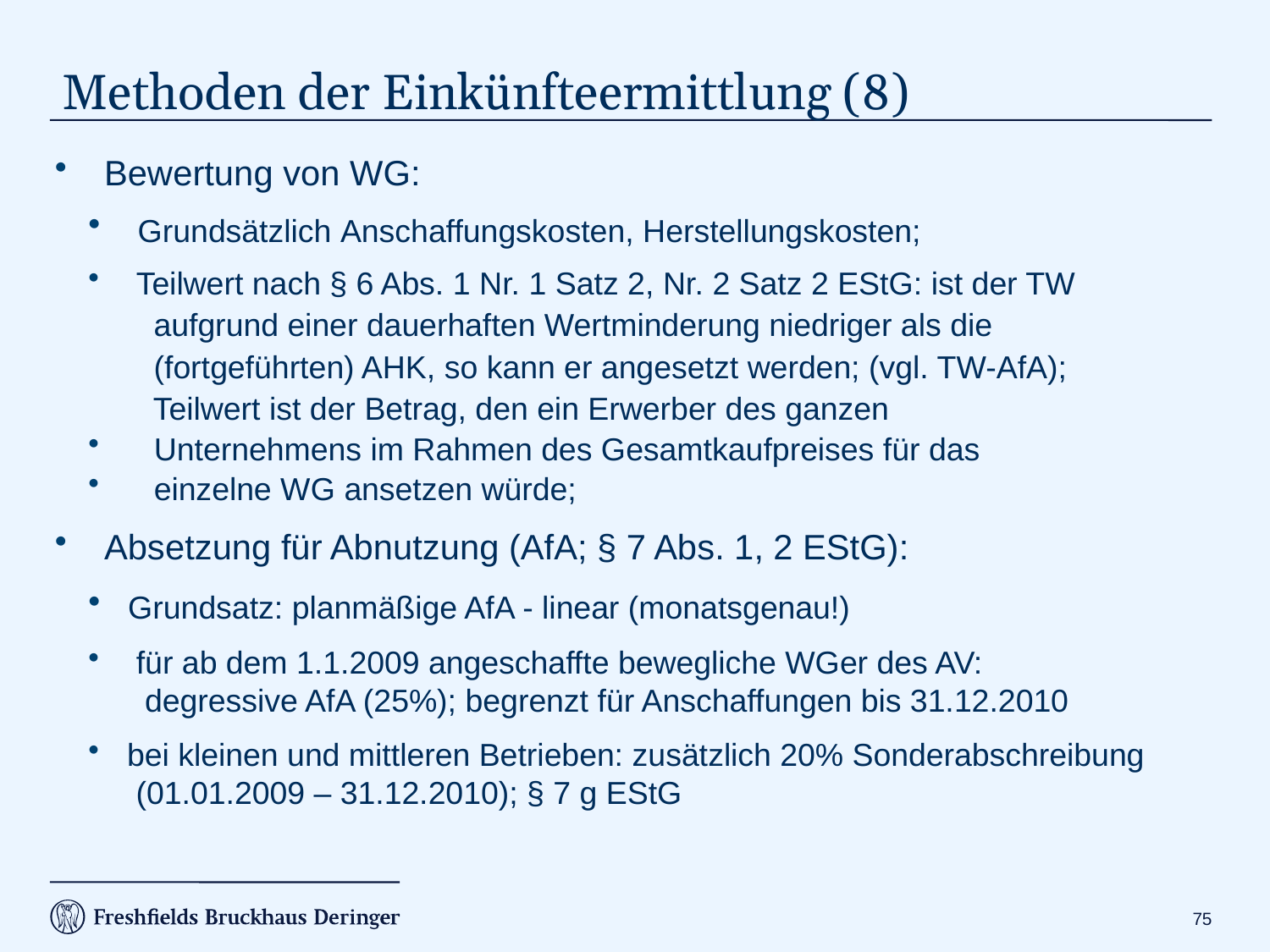

# Methoden der Einkünfteermittlung (8)

  Bewertung von WG:
  Grundsätzlich Anschaffungskosten, Herstellungskosten;
  Teilwert nach § 6 Abs. 1 Nr. 1 Satz 2, Nr. 2 Satz 2 EStG: ist der TW
    aufgrund einer dauerhaften Wertminderung niedriger als die
    (fortgeführten) AHK, so kann er angesetzt werden; (vgl. TW-AfA);
    Teilwert ist der Betrag, den ein Erwerber des ganzen
    Unternehmens im Rahmen des Gesamtkaufpreises für das
    einzelne WG ansetzen würde;
  Absetzung für Abnutzung (AfA; § 7 Abs. 1, 2 EStG):
 Grundsatz: planmäßige AfA - linear (monatsgenau!)
  für ab dem 1.1.2009 angeschaffte bewegliche WGer des AV:
   degressive AfA (25%); begrenzt für Anschaffungen bis 31.12.2010
 bei kleinen und mittleren Betrieben: zusätzlich 20% Sonderabschreibung
  (01.01.2009 – 31.12.2010); § 7 g EStG

75